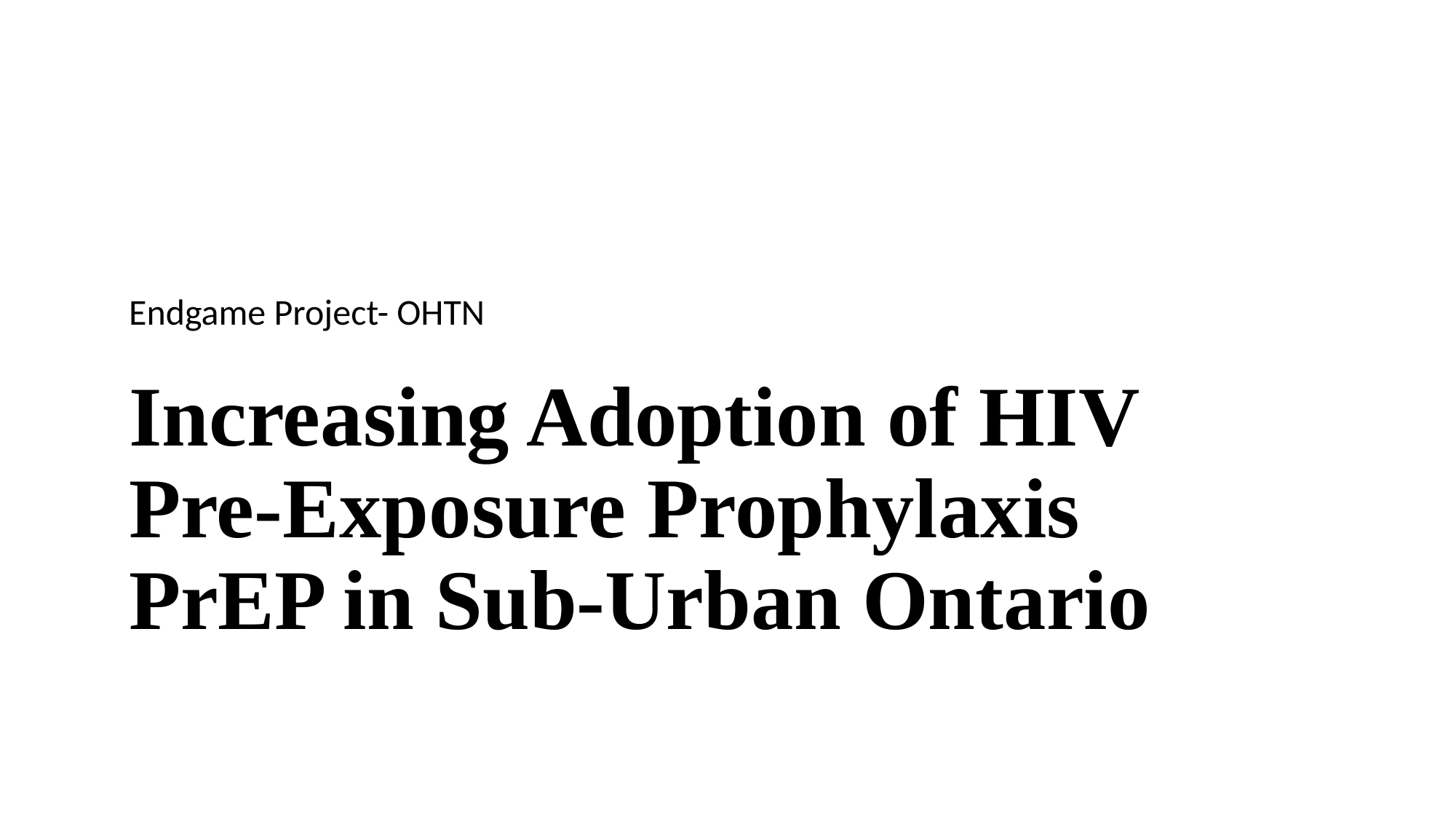

Endgame Project- OHTN
# Increasing Adoption of HIV Pre-Exposure Prophylaxis PrEP in Sub-Urban Ontario